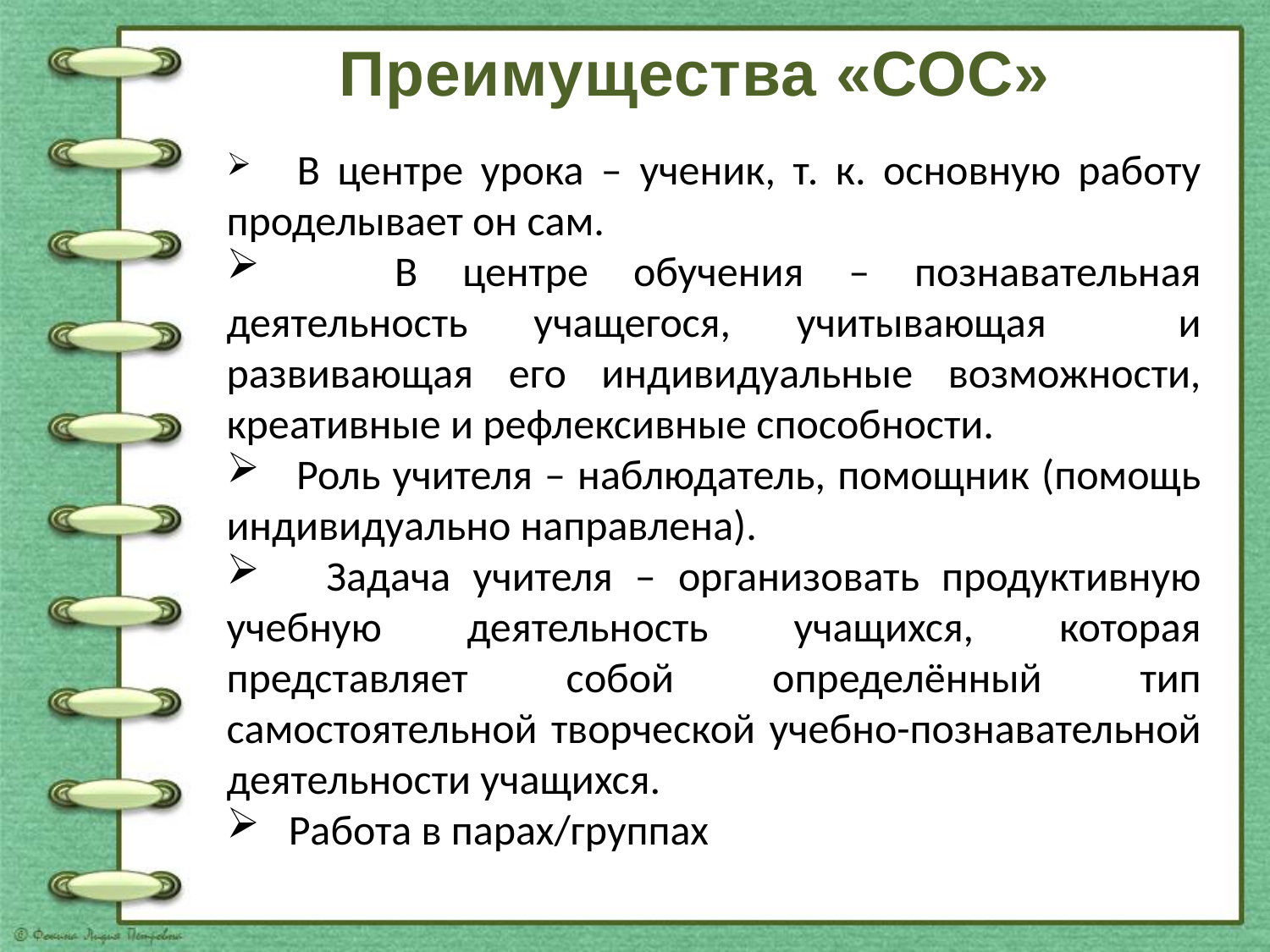

Преимущества «СОС»
#
   В центре урока – ученик, т. к. основную работу проделывает он сам.
   В центре обучения – познавательная деятельность учащегося, учитывающая  и развивающая его индивидуальные возможности, креативные и рефлексивные способности.
   Роль учителя – наблюдатель, помощник (помощь индивидуально направлена).
   Задача учителя – организовать продуктивную учебную деятельность учащихся, которая представляет собой определённый тип самостоятельной творческой учебно-познавательной деятельности учащихся.
   Работа в парах/группах